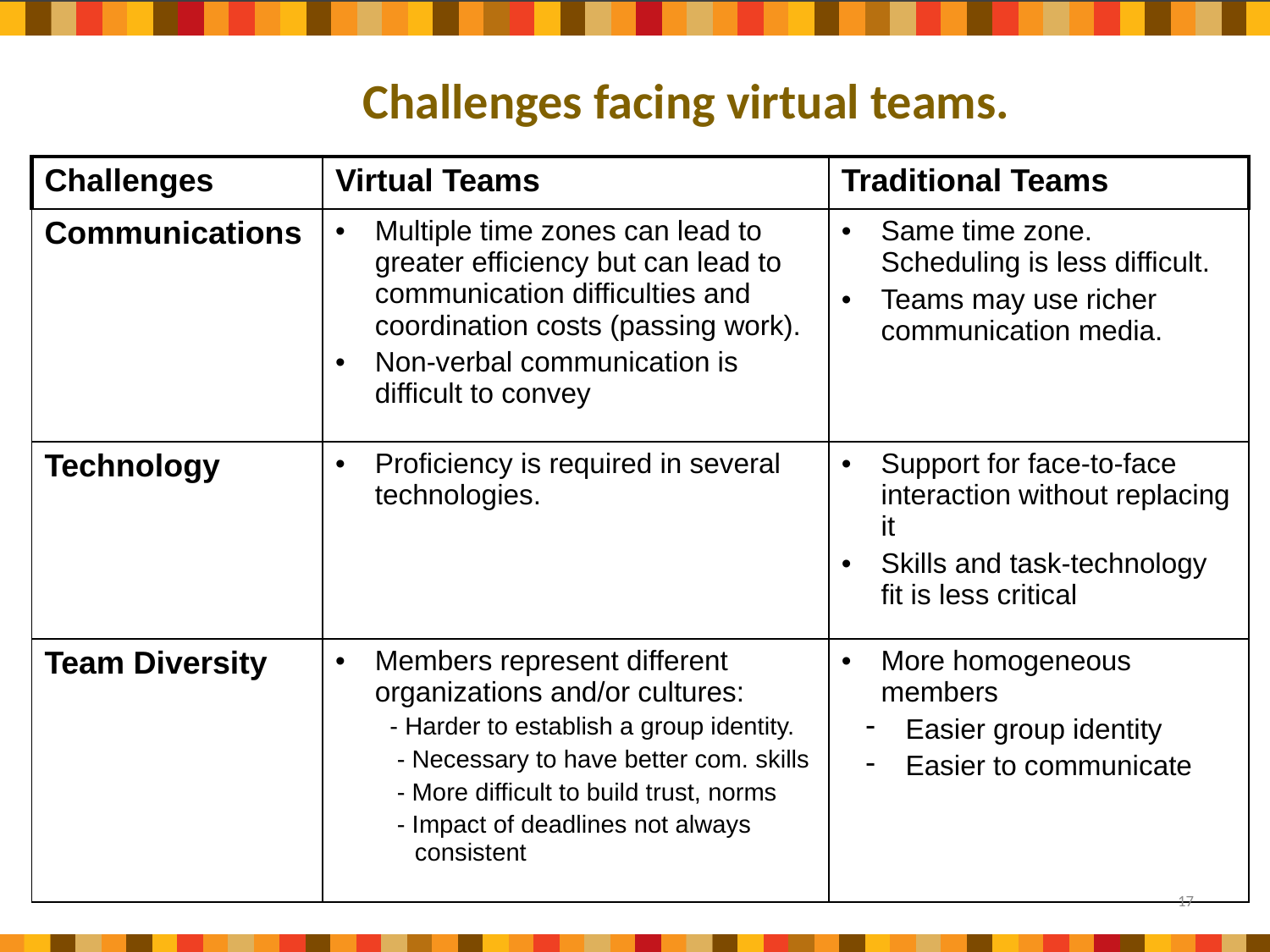

Challenges facing virtual teams.
| Challenges | Virtual Teams | Traditional Teams |
| --- | --- | --- |
| Communications | Multiple time zones can lead to greater efficiency but can lead to communication difficulties and coordination costs (passing work). Non-verbal communication is difficult to convey | Same time zone. Scheduling is less difficult. Teams may use richer communication media. |
| Technology | Proficiency is required in several technologies. | Support for face-to-face interaction without replacing it Skills and task-technology fit is less critical |
| Team Diversity | Members represent different organizations and/or cultures: - Harder to establish a group identity. - Necessary to have better com. skills - More difficult to build trust, norms - Impact of deadlines not always consistent | More homogeneous members Easier group identity Easier to communicate |
17